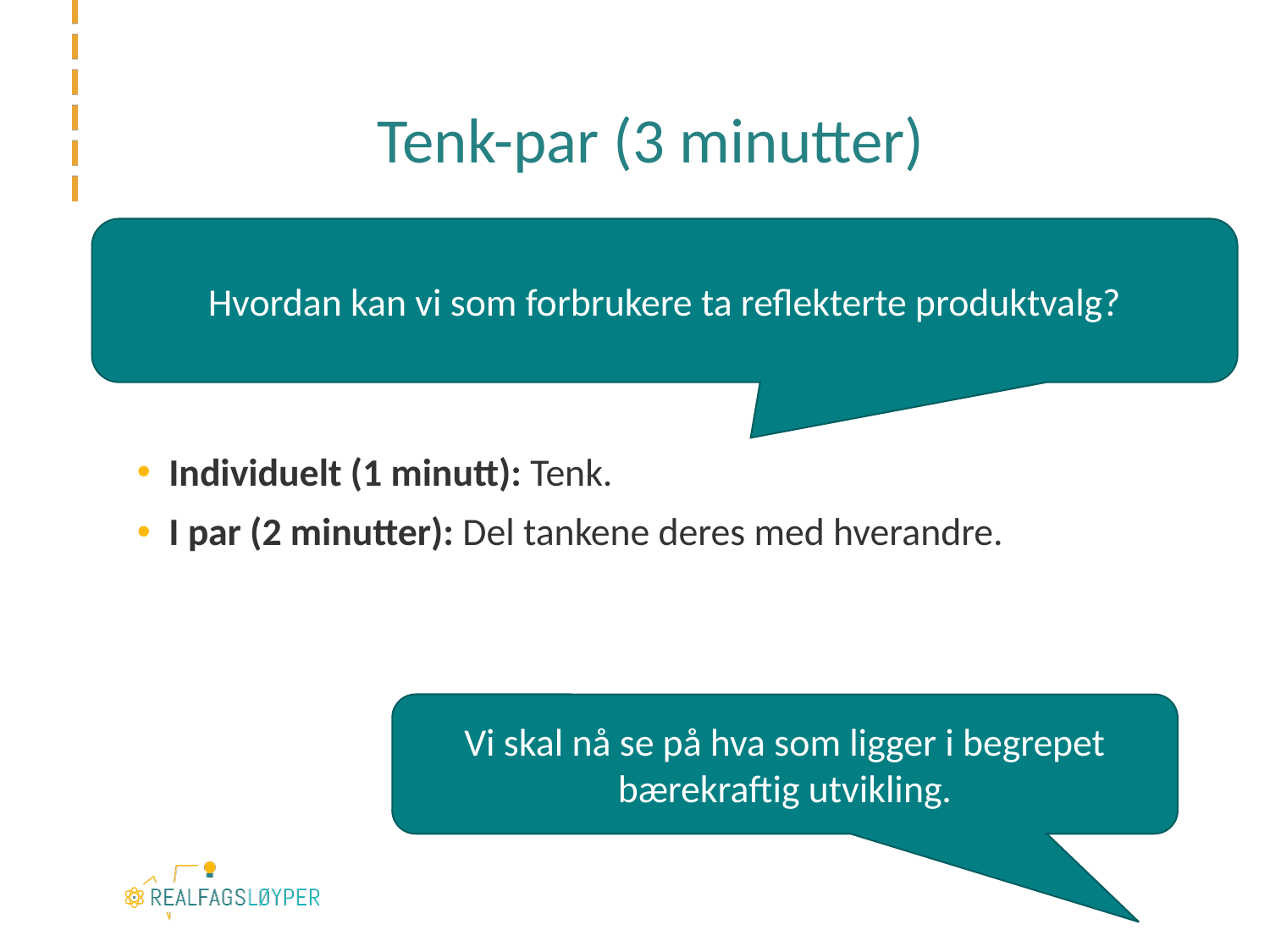

# Tenk-par (3 minutter)
Hvordan kan vi som forbrukere ta reflekterte produktvalg?

Individuelt (1 minutt): Tenk.
I par (2 minutter): Del tankene deres med hverandre.
Vi skal nå se på hva som ligger i begrepet bærekraftig utvikling.